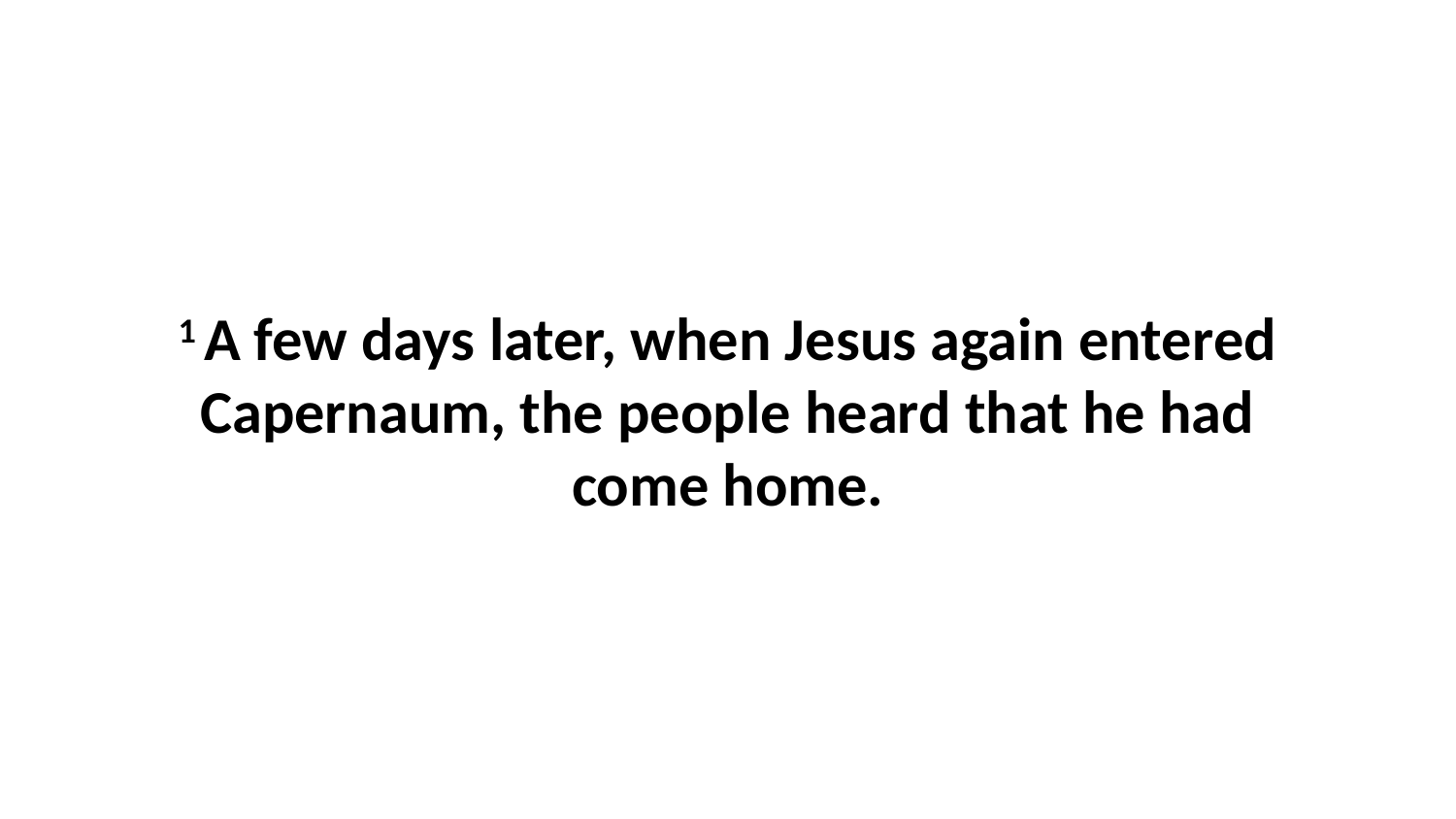

1 A few days later, when Jesus again entered Capernaum, the people heard that he had come home.